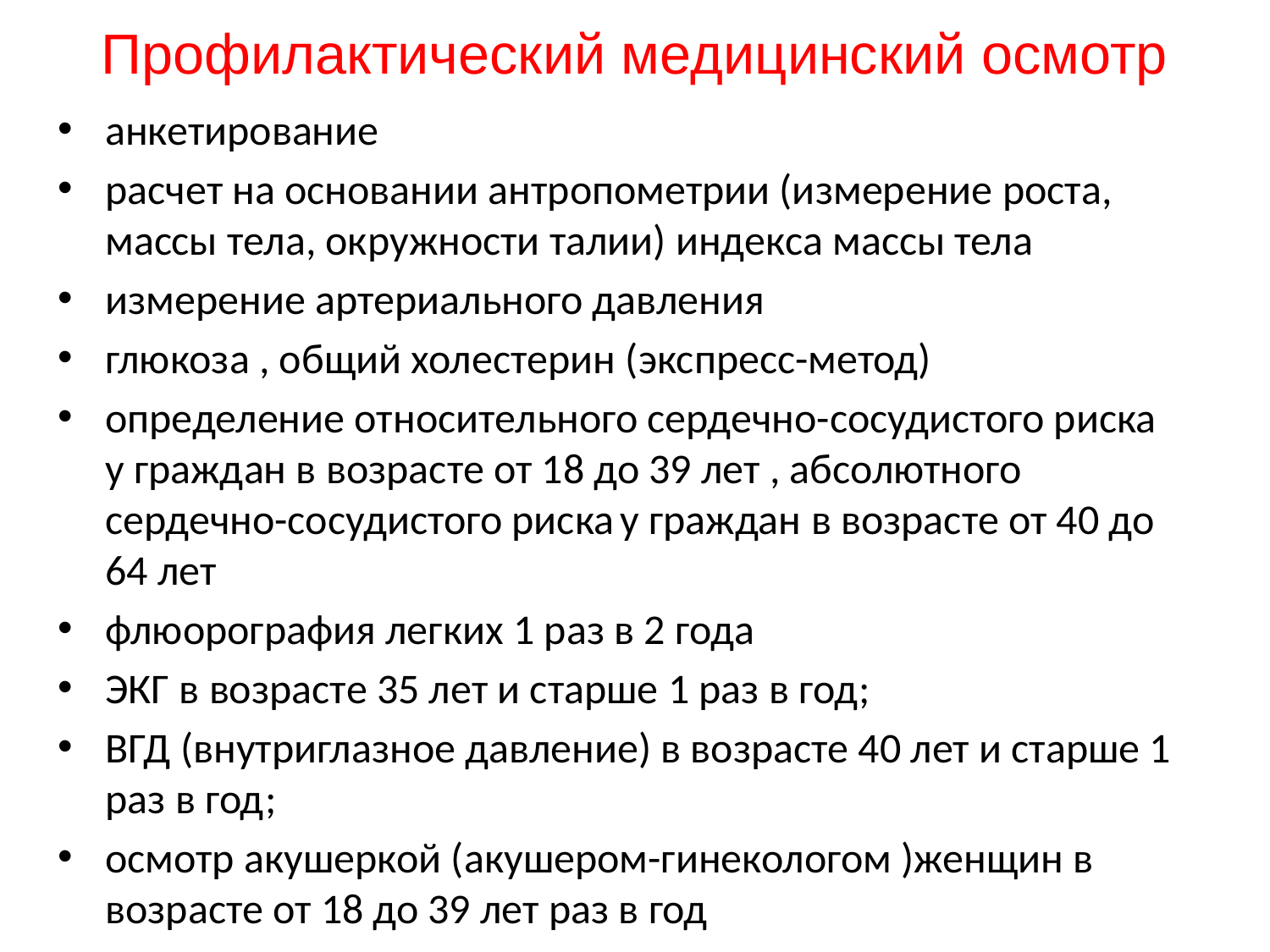

# Профилактический медицинский осмотр
анкетирование
расчет на основании антропометрии (измерение роста, массы тела, окружности талии) индекса массы тела
измерение артериального давления
глюкоза , общий холестерин (экспресс-метод)
определение относительного сердечно-сосудистого риска у граждан в возрасте от 18 до 39 лет , абсолютного сердечно-сосудистого риска у граждан в возрасте от 40 до 64 лет
флюорография легких 1 раз в 2 года
ЭКГ в возрасте 35 лет и старше 1 раз в год;
ВГД (внутриглазное давление) в возрасте 40 лет и старше 1 раз в год;
осмотр акушеркой (акушером-гинекологом )женщин в возрасте от 18 до 39 лет раз в год